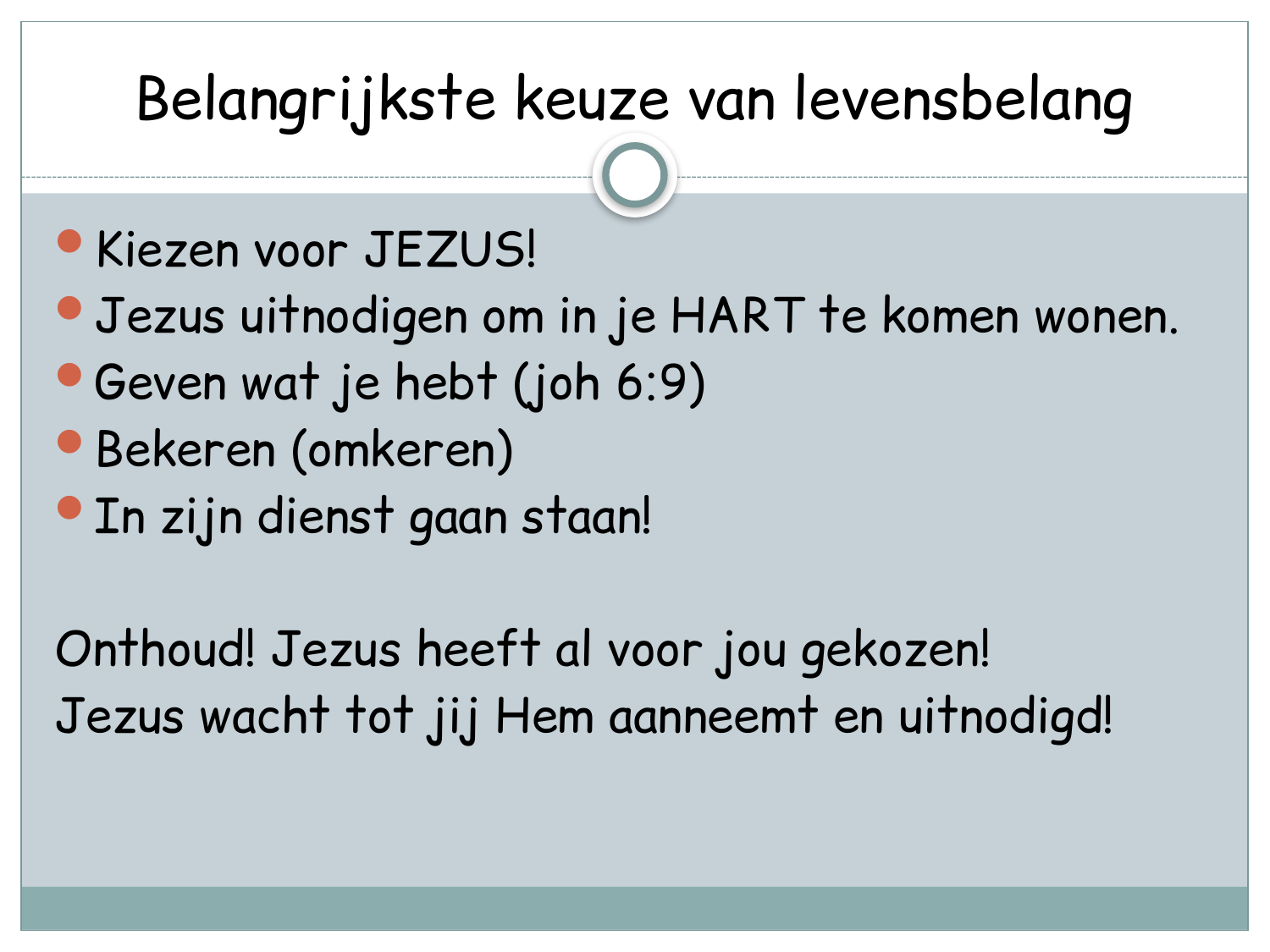

# Belangrijkste keuze van levensbelang
Kiezen voor JEZUS!
Jezus uitnodigen om in je HART te komen wonen.
Geven wat je hebt (joh 6:9)
Bekeren (omkeren)
In zijn dienst gaan staan!

Onthoud! Jezus heeft al voor jou gekozen!
Jezus wacht tot jij Hem aanneemt en uitnodigd!